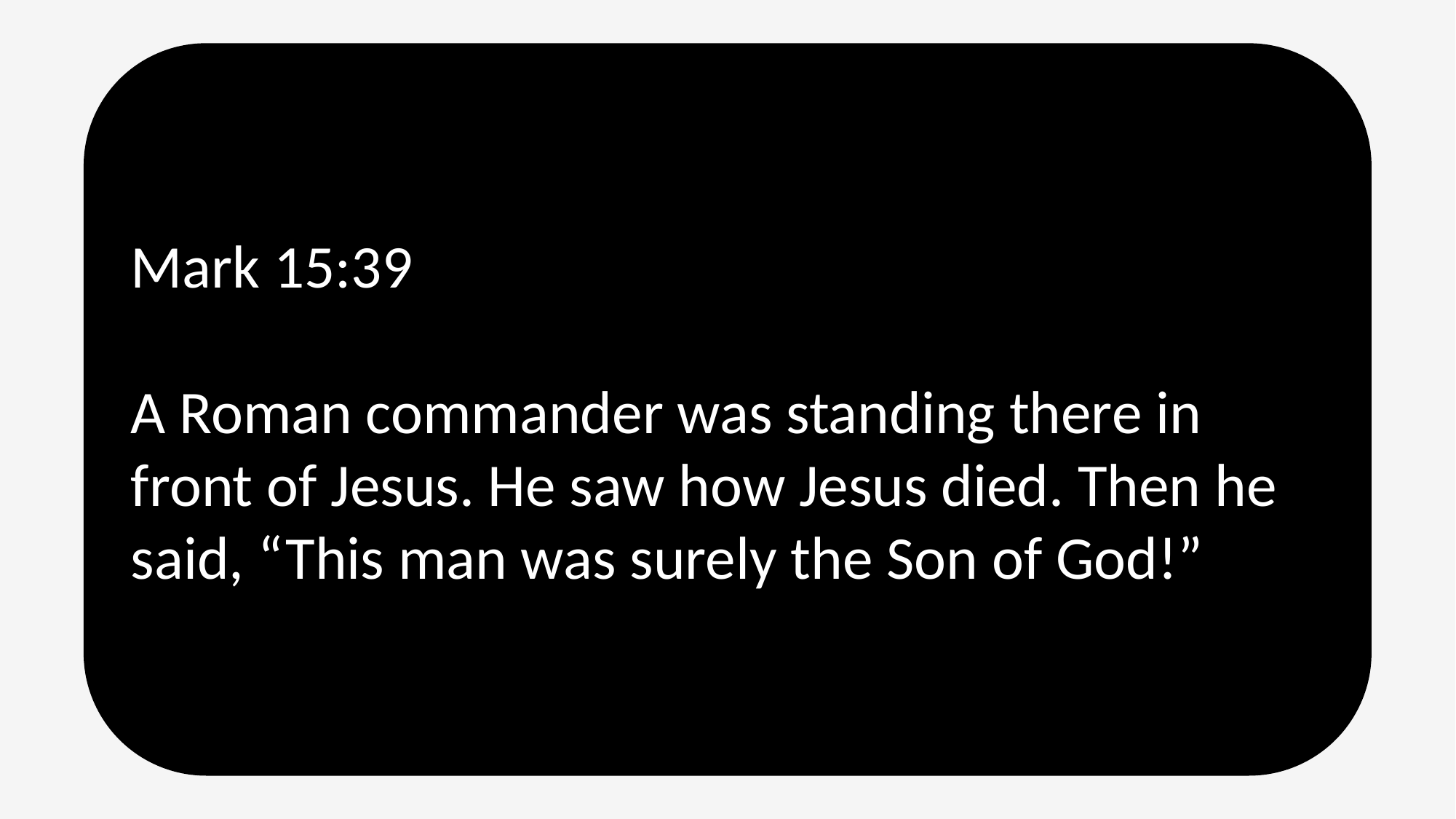

Mark 15:39

A Roman commander was standing there in front of Jesus. He saw how Jesus died. Then he said, “This man was surely the Son of God!”